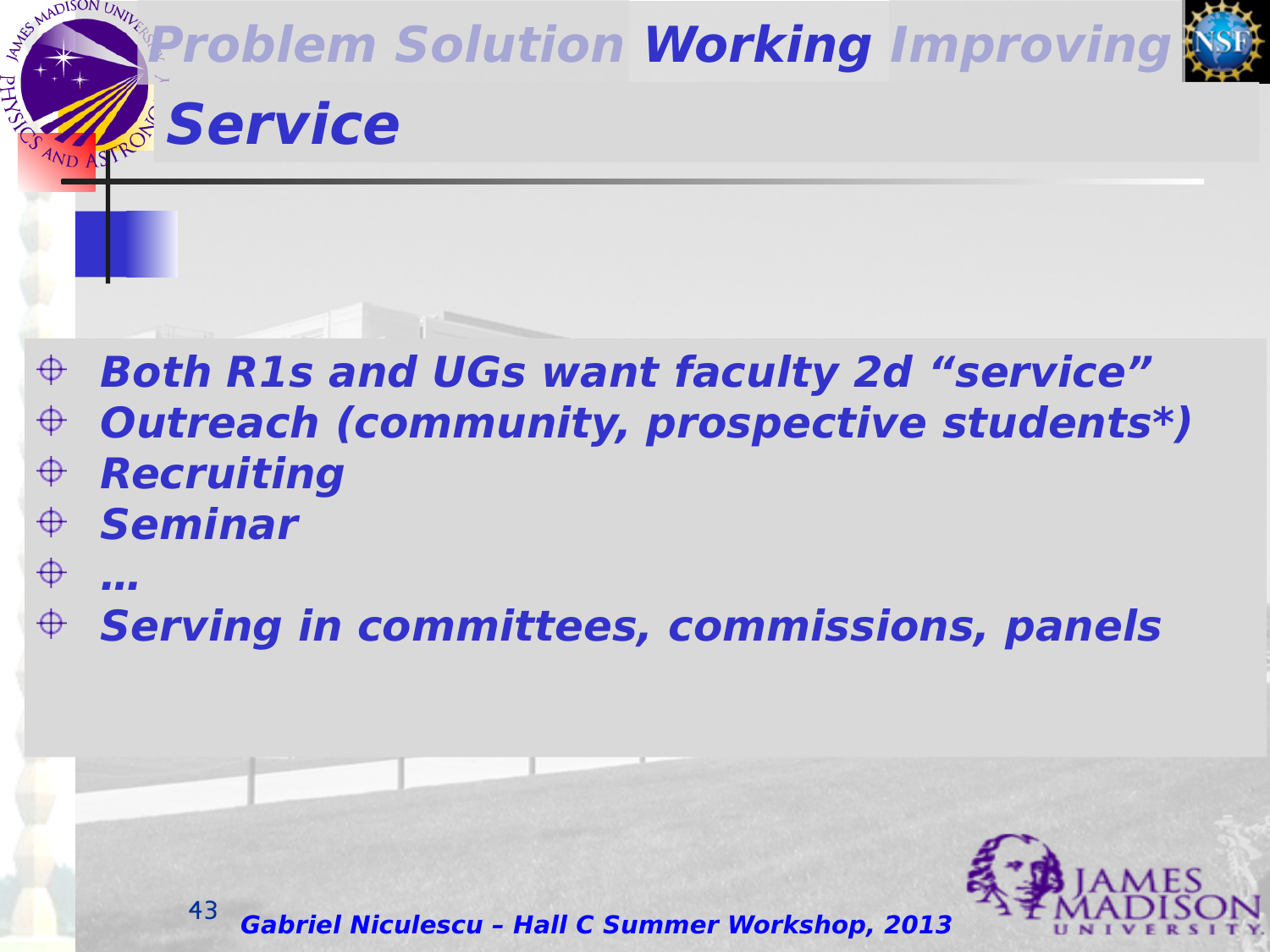

# Problem Solution Working Improving

Service
Both R1s and UGs want faculty 2d “service”
Outreach (community, prospective students*)
Recruiting
Seminar
…
Serving in committees, commissions, panels

43